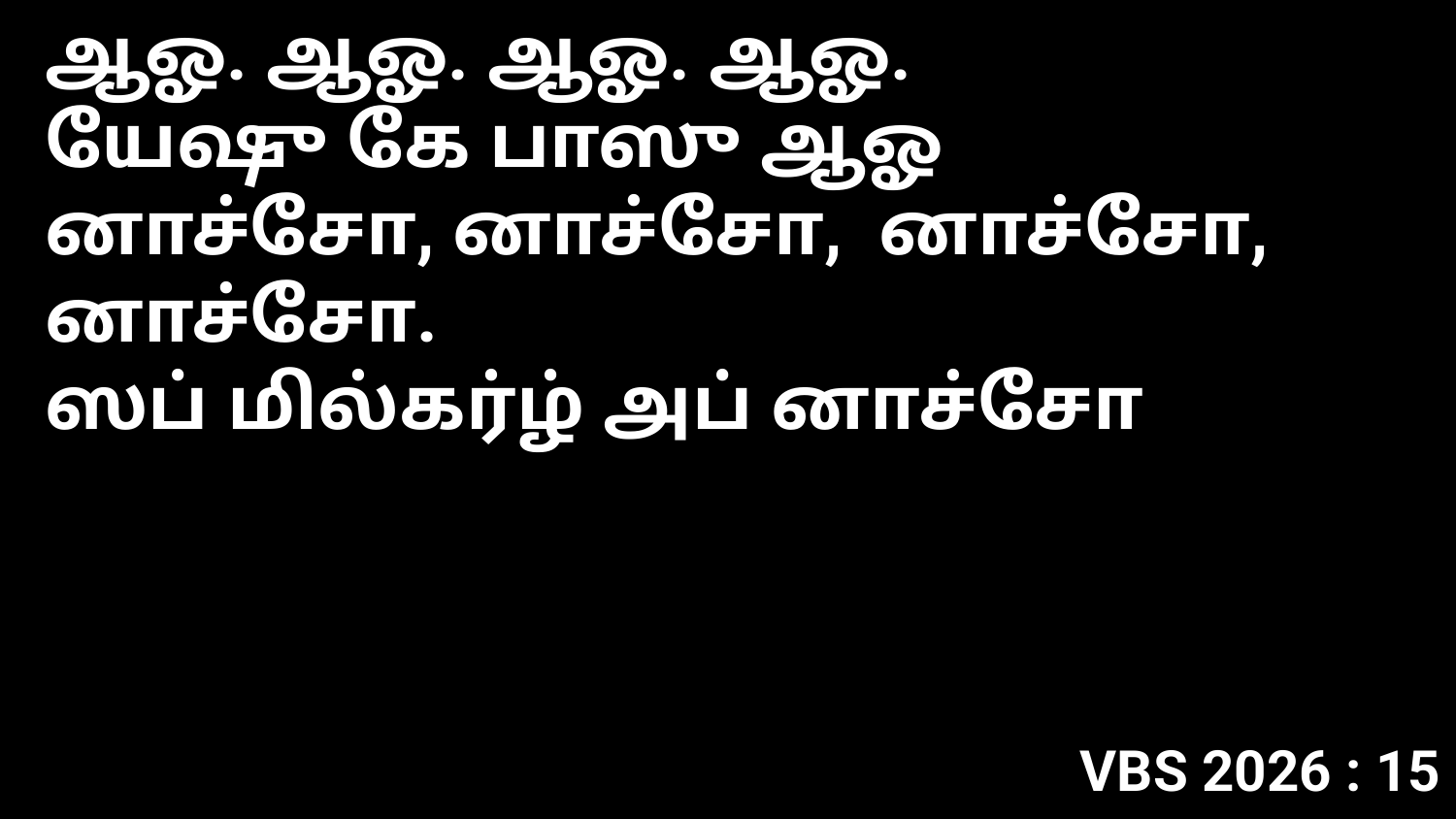

ஆஓ. ஆஓ. ஆஓ. ஆஓ.
யேஷு கே பாஸு ஆஓ
னாச்சோ, னாச்சோ,  னாச்சோ,  னாச்சோ.
ஸப் மில்கர்ழ் அப் னாச்சோ

VBS 2026 : 15